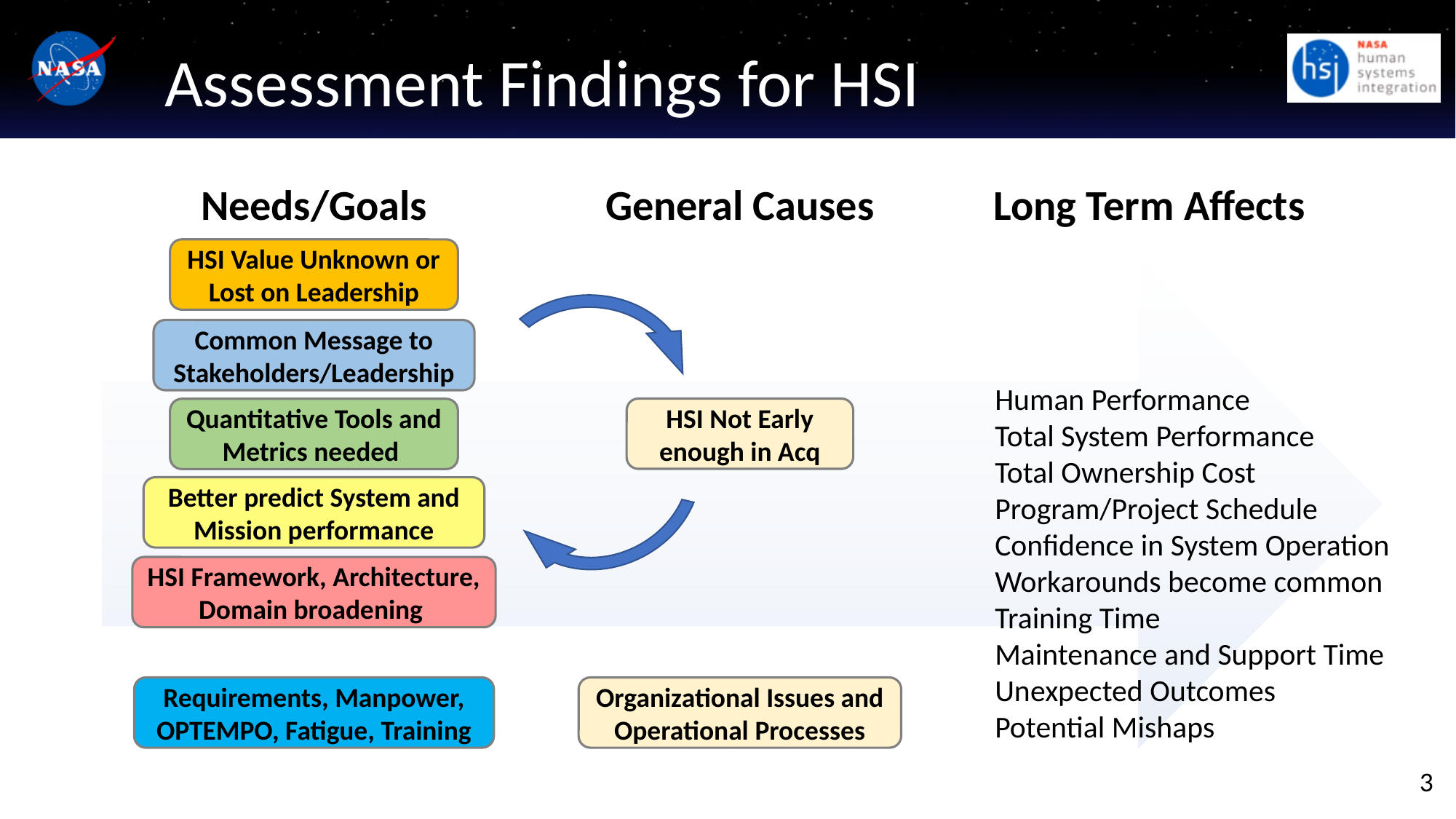

# Assessment Findings for HSI
Needs/Goals
General Causes
Long Term Affects

HSI Value Unknown or Lost on Leadership

Common Message to Stakeholders/Leadership
Human Performance
Total System Performance
Total Ownership Cost
Program/Project Schedule
Confidence in System Operation
Workarounds become common
Training Time
Maintenance and Support Time
Unexpected Outcomes
Potential Mishaps

HSI Not Early enough in Acq
Quantitative Tools and Metrics needed
Better predict System and Mission performance
HSI Framework, Architecture, Domain broadening
Organizational Issues and Operational Processes
Requirements, Manpower, OPTEMPO, Fatigue, Training
3